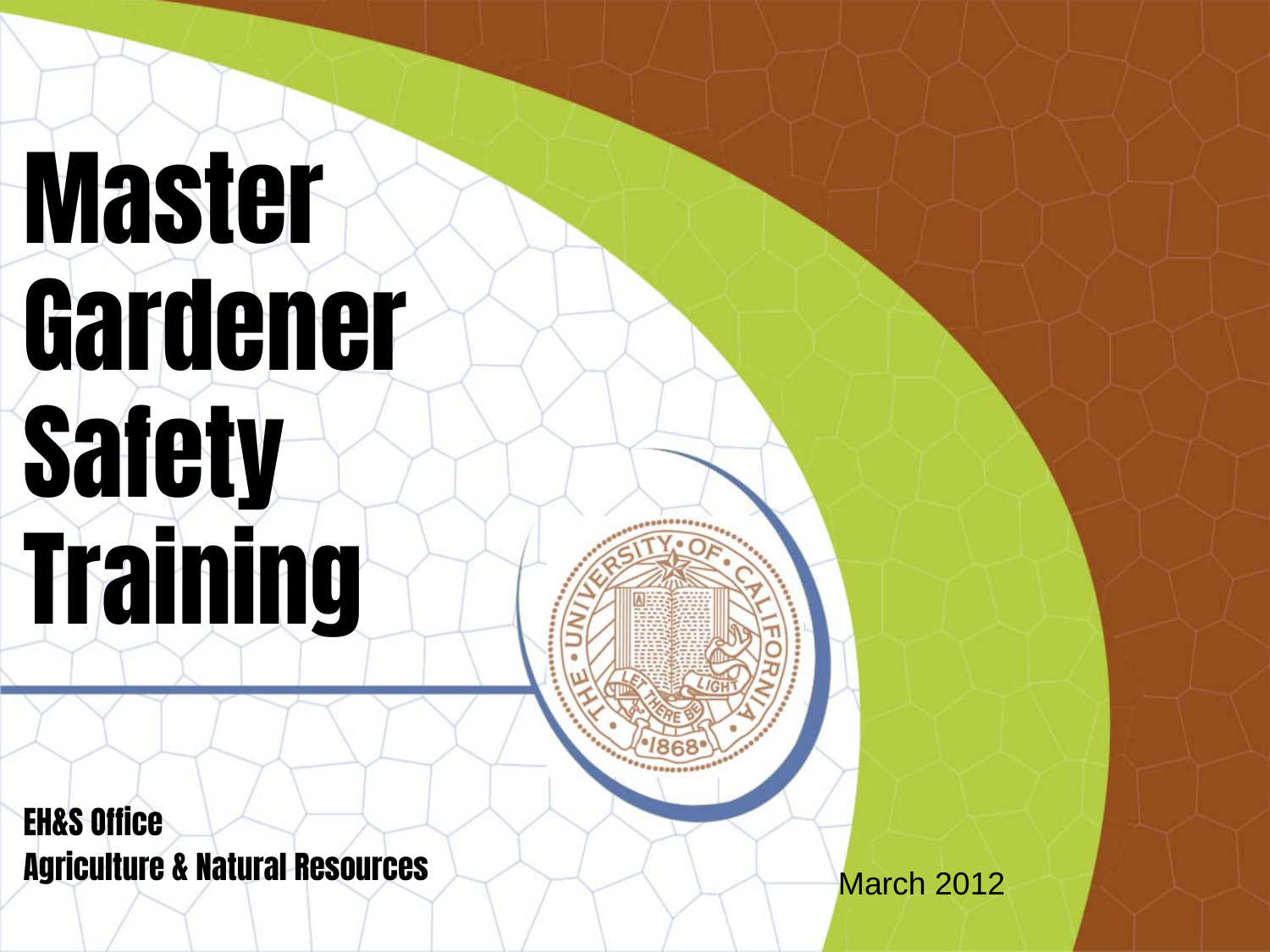

# Master Gardener Safety Training

EH&S Office
Agriculture & Natural Resources
March 2012